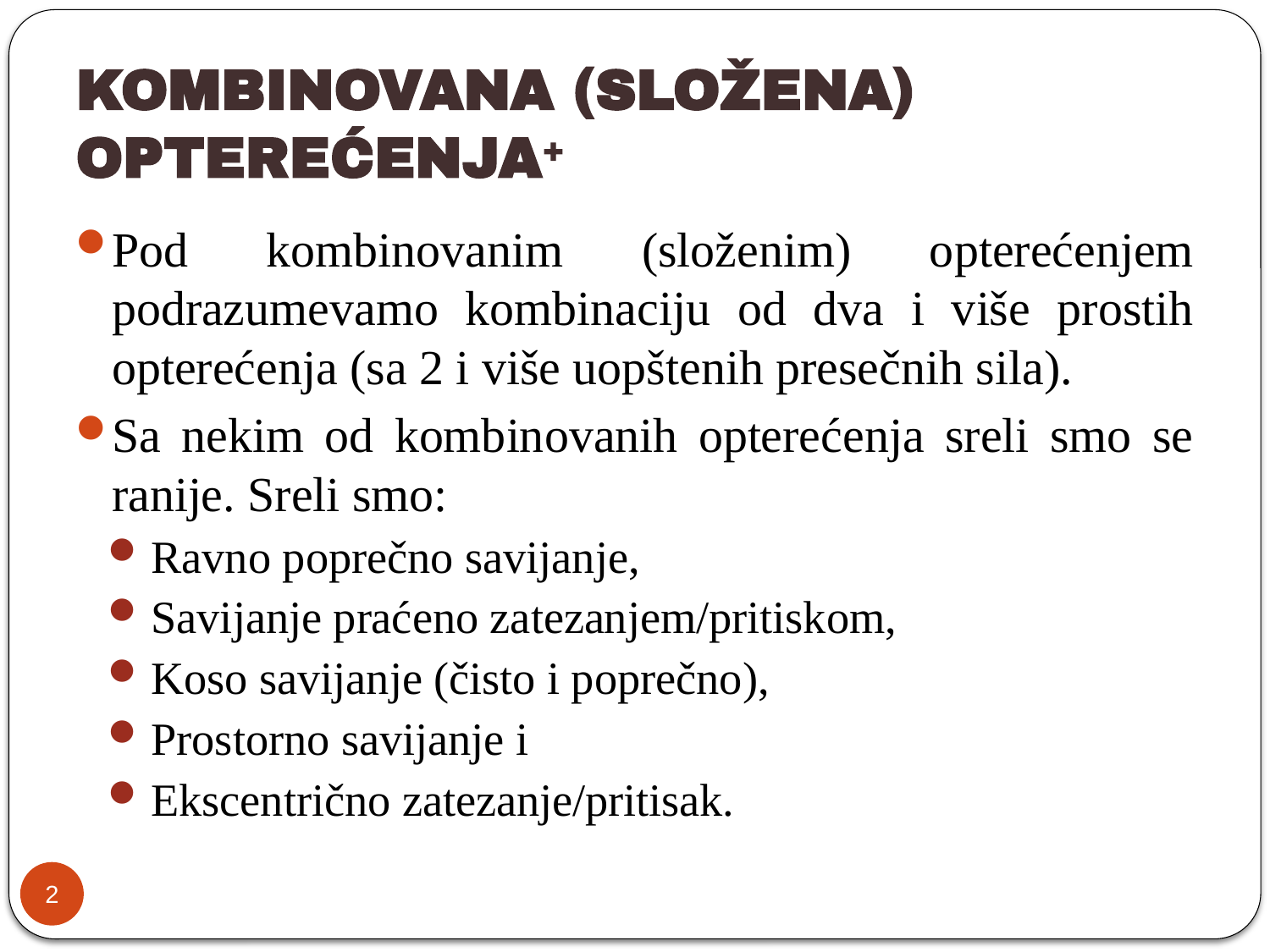

# KOMBINOVANA (SLOŽENA) OPTEREĆENJA+
Pod kombinovanim (složenim) opterećenjem podrazumevamo kombinaciju od dva i više prostih opterećenja (sa 2 i više uopštenih presečnih sila).
Sa nekim od kombinovanih opterećenja sreli smo se ranije. Sreli smo:
Ravno poprečno savijanje,
Savijanje praćeno zatezanjem/pritiskom,
Koso savijanje (čisto i poprečno),
Prostorno savijanje i
Ekscentrično zatezanje/pritisak.
2